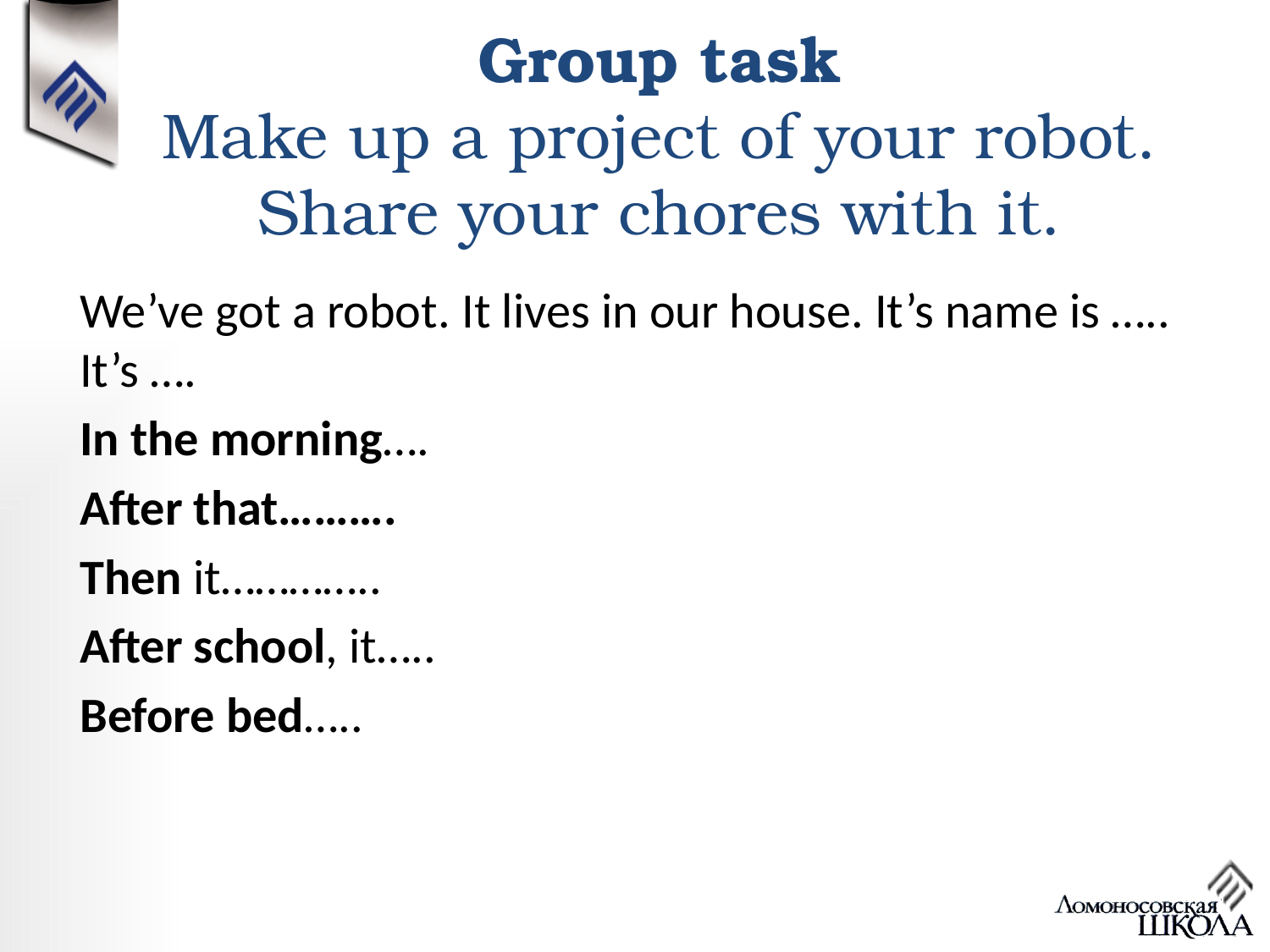

Group task
Make up a project of your robot. Share your chores with it.

We’ve got a robot. It lives in our house. It’s name is ….. It’s ….
In the morning….
After that……….
Then it…………..
After school, it…..
Before bed…..